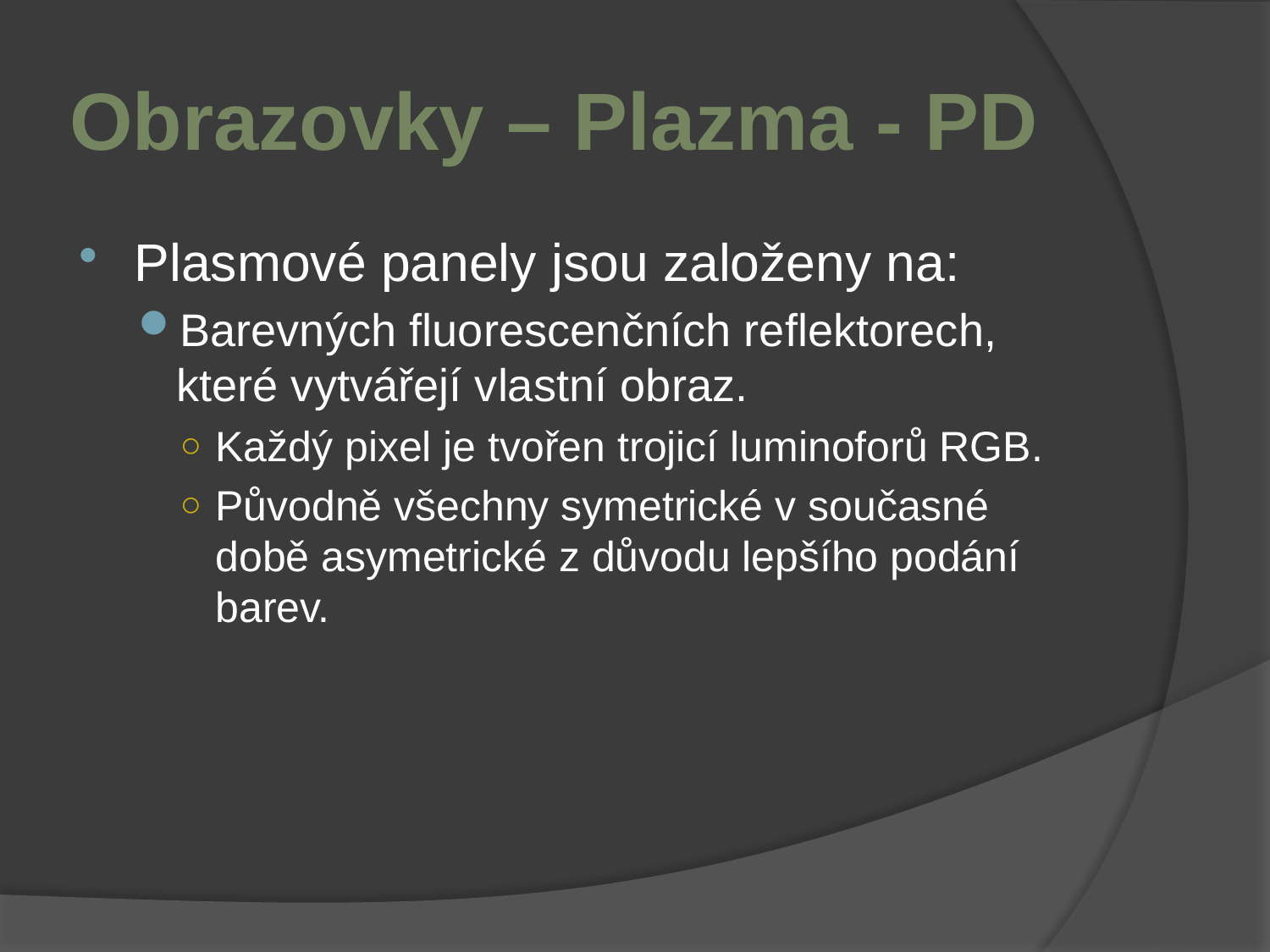

# Obrazovky – Plazma - PD
Plasmové panely jsou založeny na:
Barevných fluorescenčních reflektorech, které vytvářejí vlastní obraz.
Každý pixel je tvořen trojicí luminoforů RGB.
Původně všechny symetrické v současné době asymetrické z důvodu lepšího podání barev.